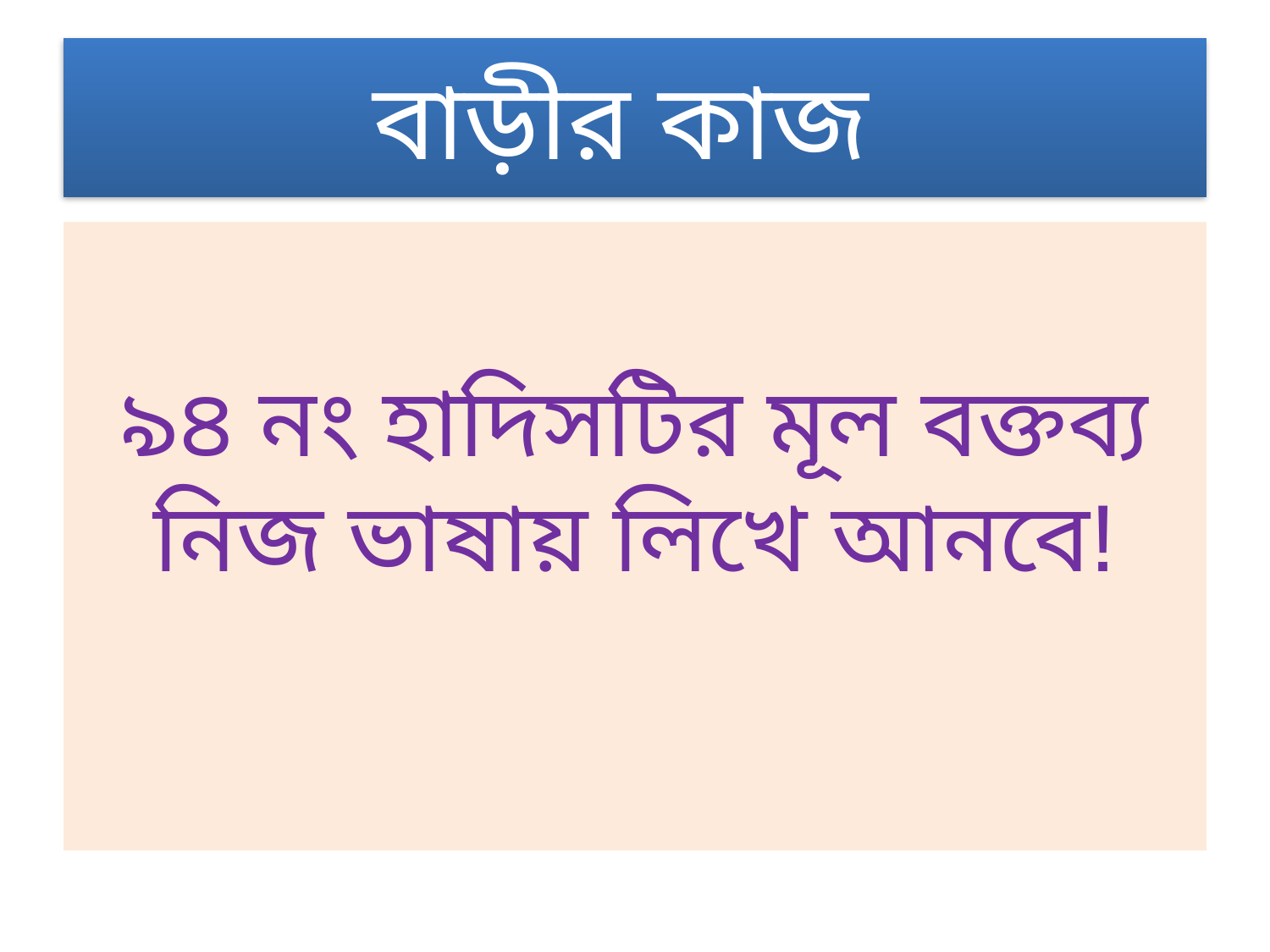

# বাড়ীর কাজ

৯৪ নং হাদিসটির মূল বক্তব্য নিজ ভাষায় লিখে আনবে!